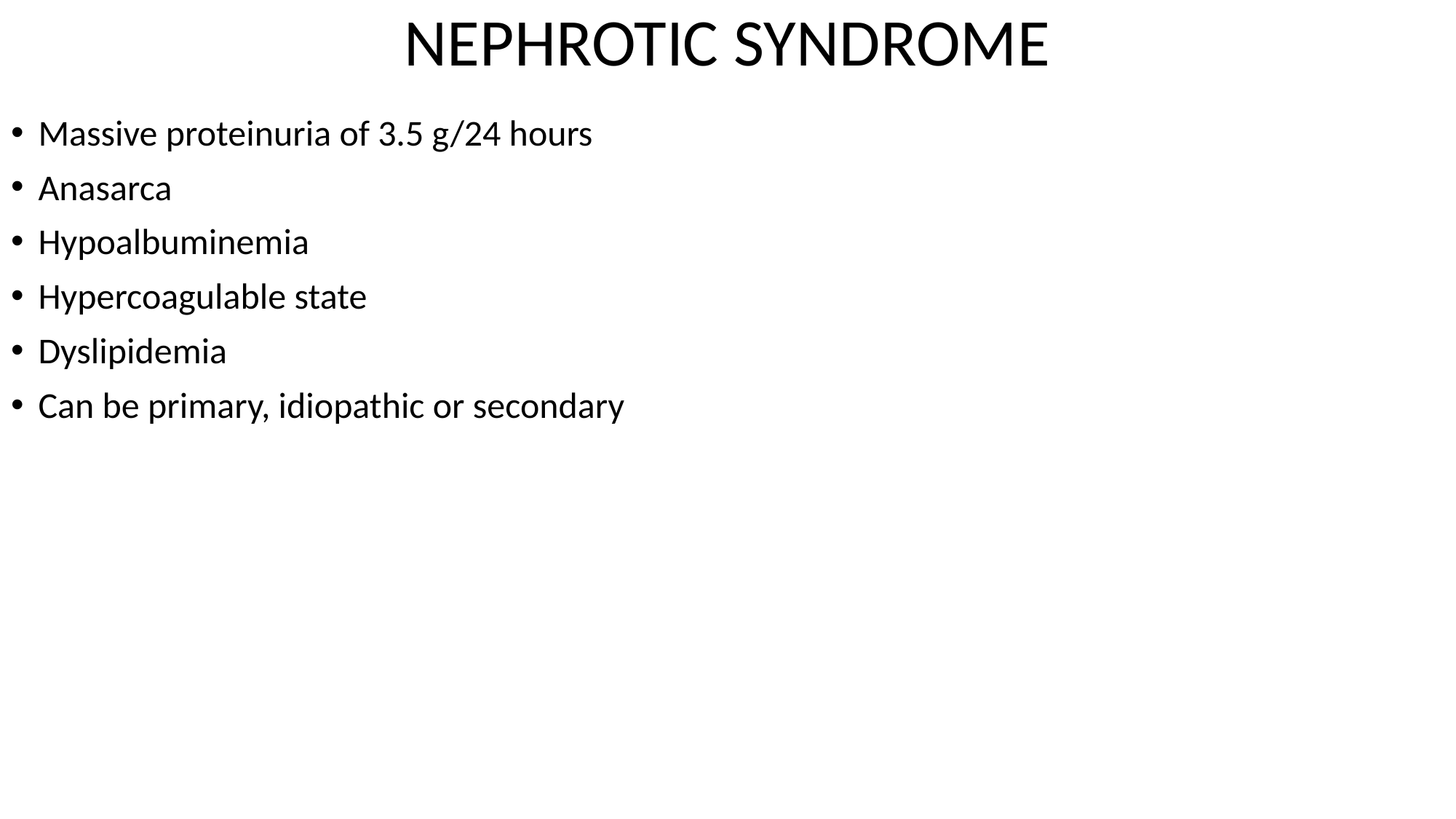

# NEPHROTIC SYNDROME
Massive proteinuria of 3.5 g/24 hours
Anasarca
Hypoalbuminemia
Hypercoagulable state
Dyslipidemia
Can be primary, idiopathic or secondary